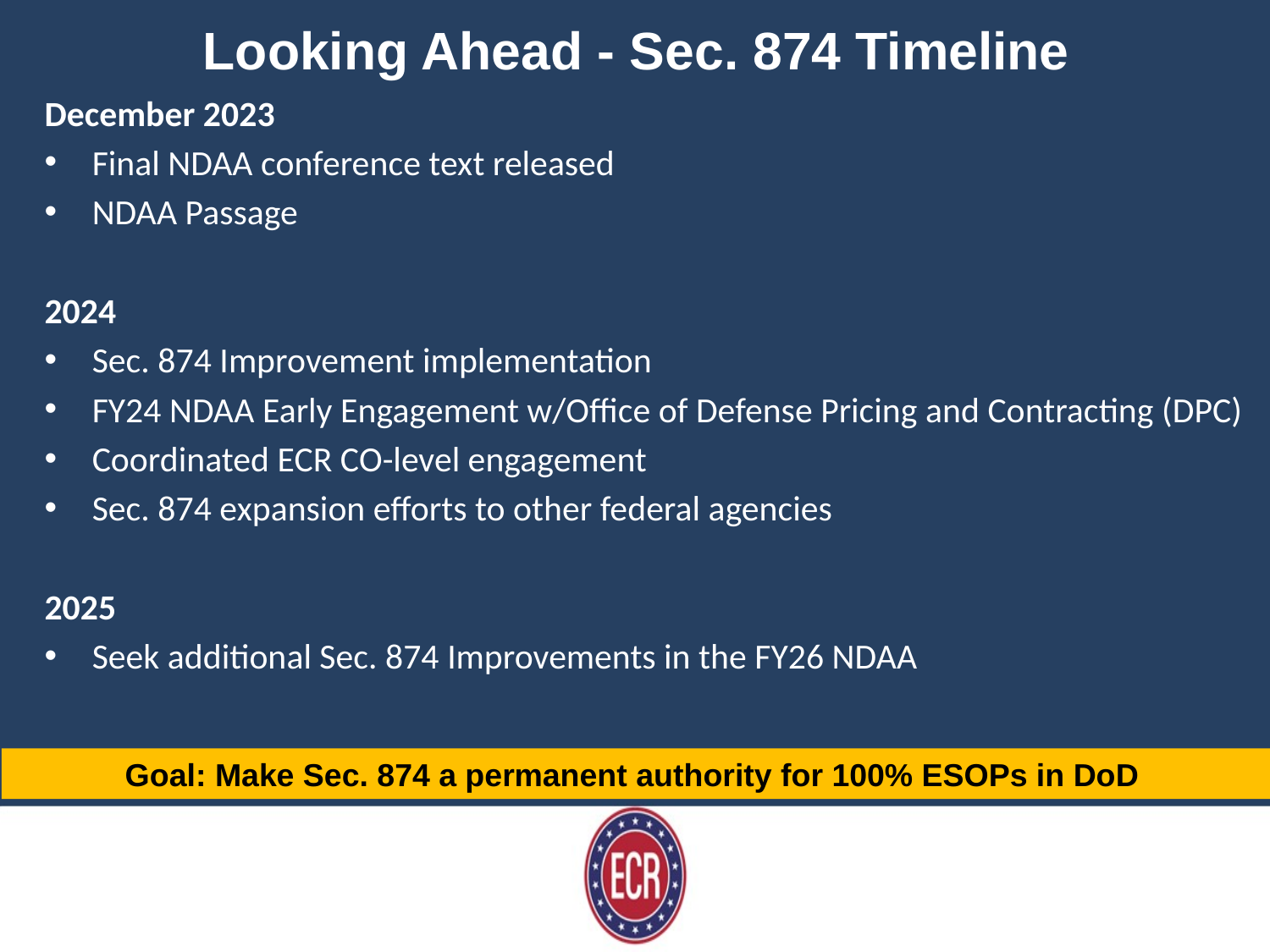

Looking Ahead - Sec. 874 Timeline
December 2023
Final NDAA conference text released
NDAA Passage

2024
Sec. 874 Improvement implementation
FY24 NDAA Early Engagement w/Office of Defense Pricing and Contracting (DPC)
Coordinated ECR CO-level engagement
Sec. 874 expansion efforts to other federal agencies

2025
Seek additional Sec. 874 Improvements in the FY26 NDAA

Goal: Make Sec. 874 a permanent authority for 100% ESOPs in DoD